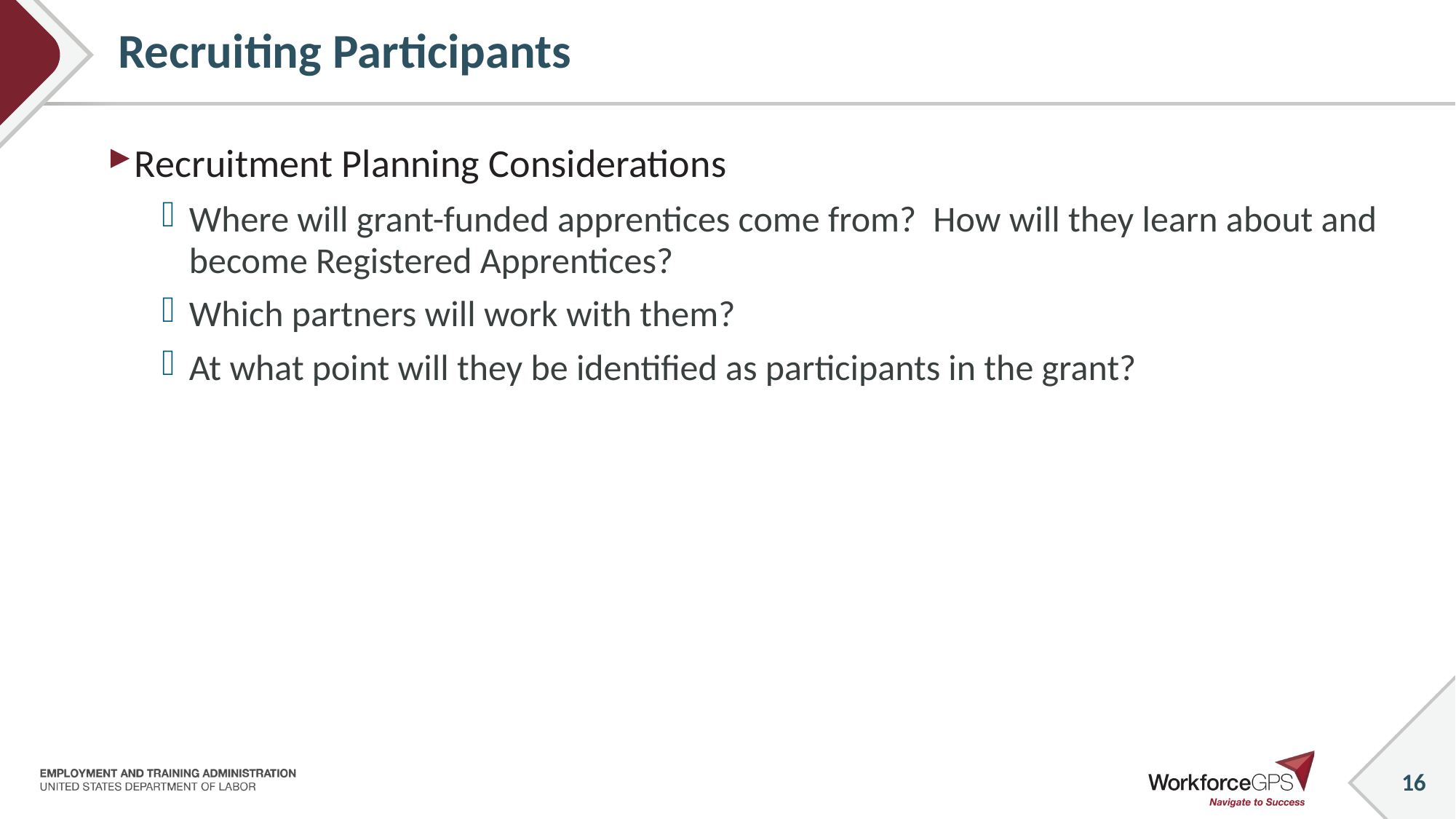

# Recruiting Participants
Recruitment Planning Considerations
Where will grant-funded apprentices come from?  How will they learn about and become Registered Apprentices?
Which partners will work with them?
At what point will they be identified as participants in the grant?
16